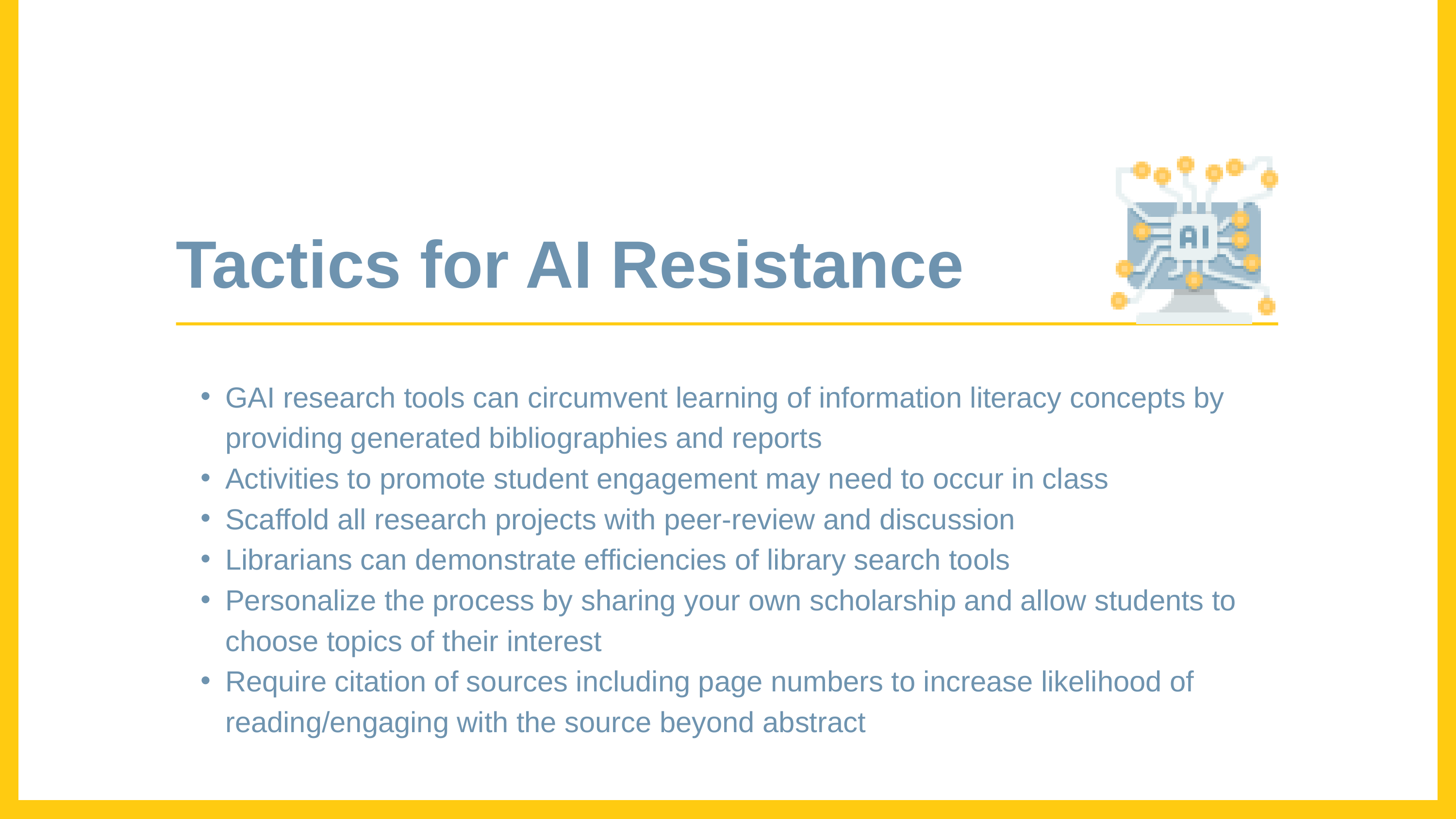

Tactics for AI Resistance

GAI research tools can circumvent learning of information literacy concepts by providing generated bibliographies and reports
Activities to promote student engagement may need to occur in class
Scaffold all research projects with peer-review and discussion
Librarians can demonstrate efficiencies of library search tools
Personalize the process by sharing your own scholarship and allow students to choose topics of their interest
Require citation of sources including page numbers to increase likelihood of reading/engaging with the source beyond abstract